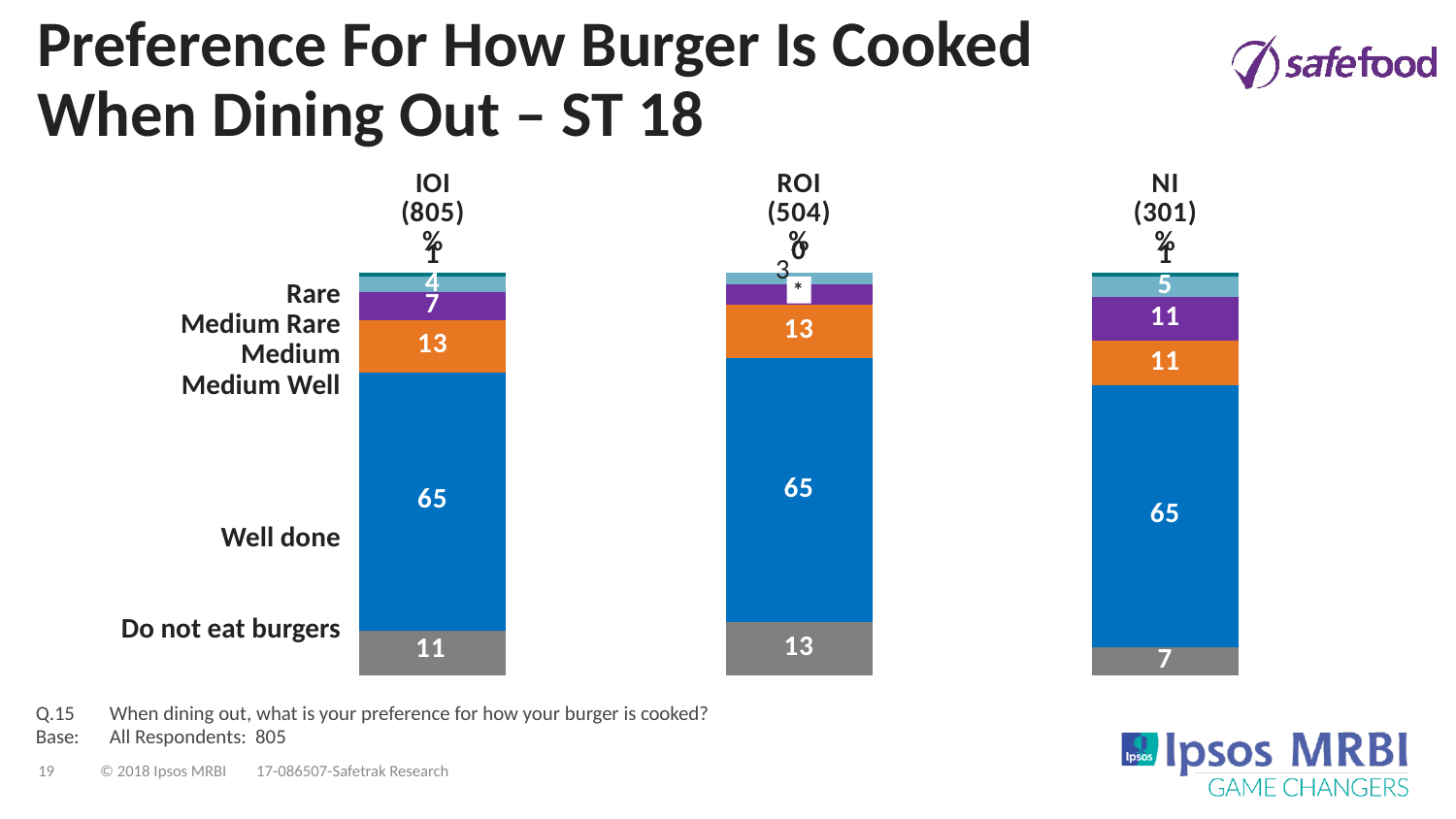

# Preference For How Burger Is Cooked When Dining Out – ST 18

### Chart

| Category | Column1 | Column2 | Column3 | Column4 | Column5 | Column6 |
|---|---|---|---|---|---|---|
| IOI
(805)
% | 11.0 | 65.0 | 13.0 | 7.0 | 4.0 | 1.0 |
| ROI
(504)
% | 13.0 | 65.0 | 13.0 | 5.0 | 3.0 | 0.0 |
| NI
(301)
% | 7.0 | 65.0 | 11.0 | 11.0 | 5.0 | 1.0 |
Rare
Medium Rare
Medium
Medium Well

Well done

Do not eat burgers
 *
Q.15	When dining out, what is your preference for how your burger is cooked?
Base:	All Respondents:  805